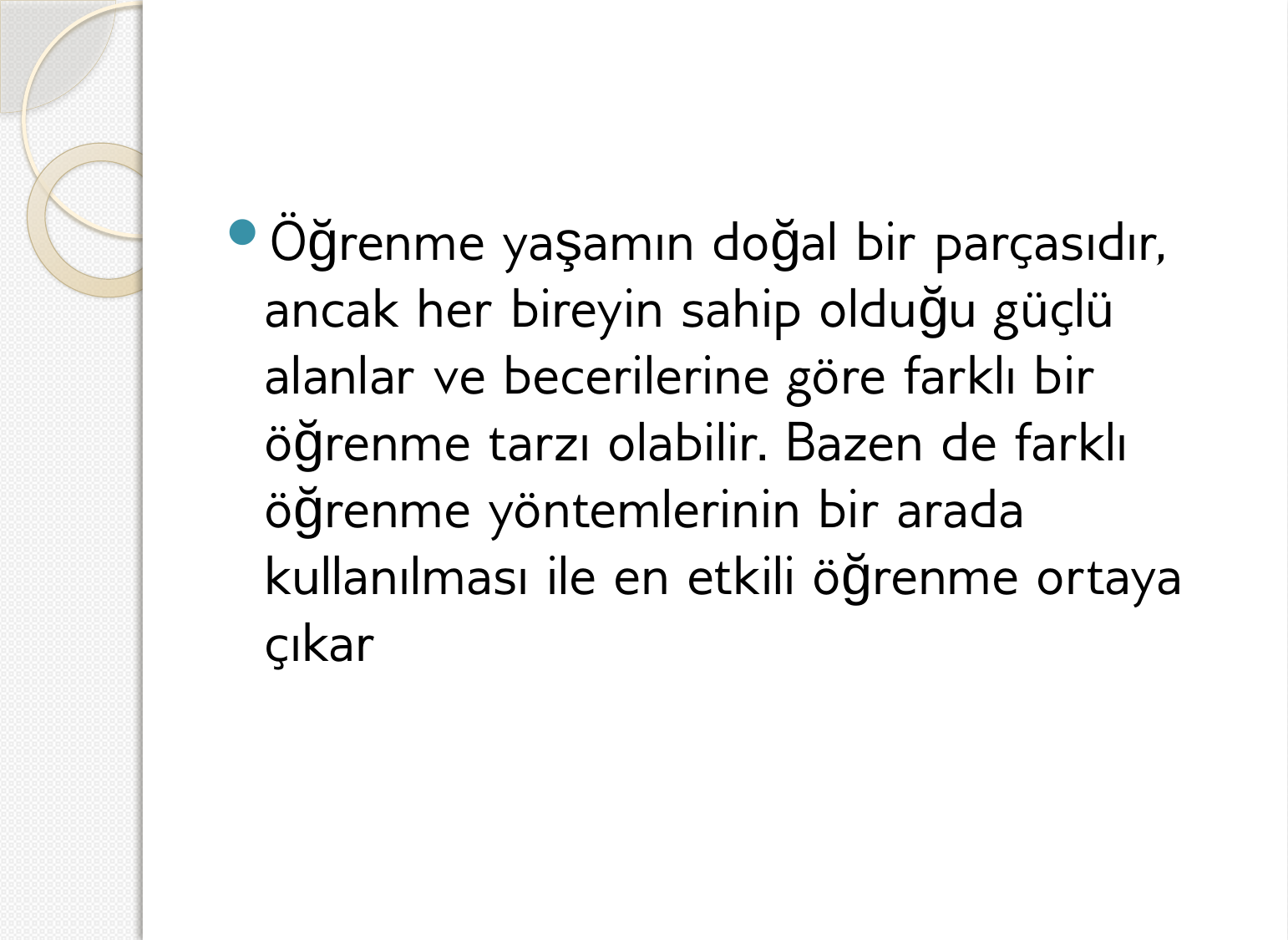

#
Öğrenme yaşamın doğal bir parçasıdır, ancak her bireyin sahip olduğu güçlü alanlar ve becerilerine göre farklı bir öğrenme tarzı olabilir. Bazen de farklı öğrenme yöntemlerinin bir arada kullanılması ile en etkili öğrenme ortaya çıkar